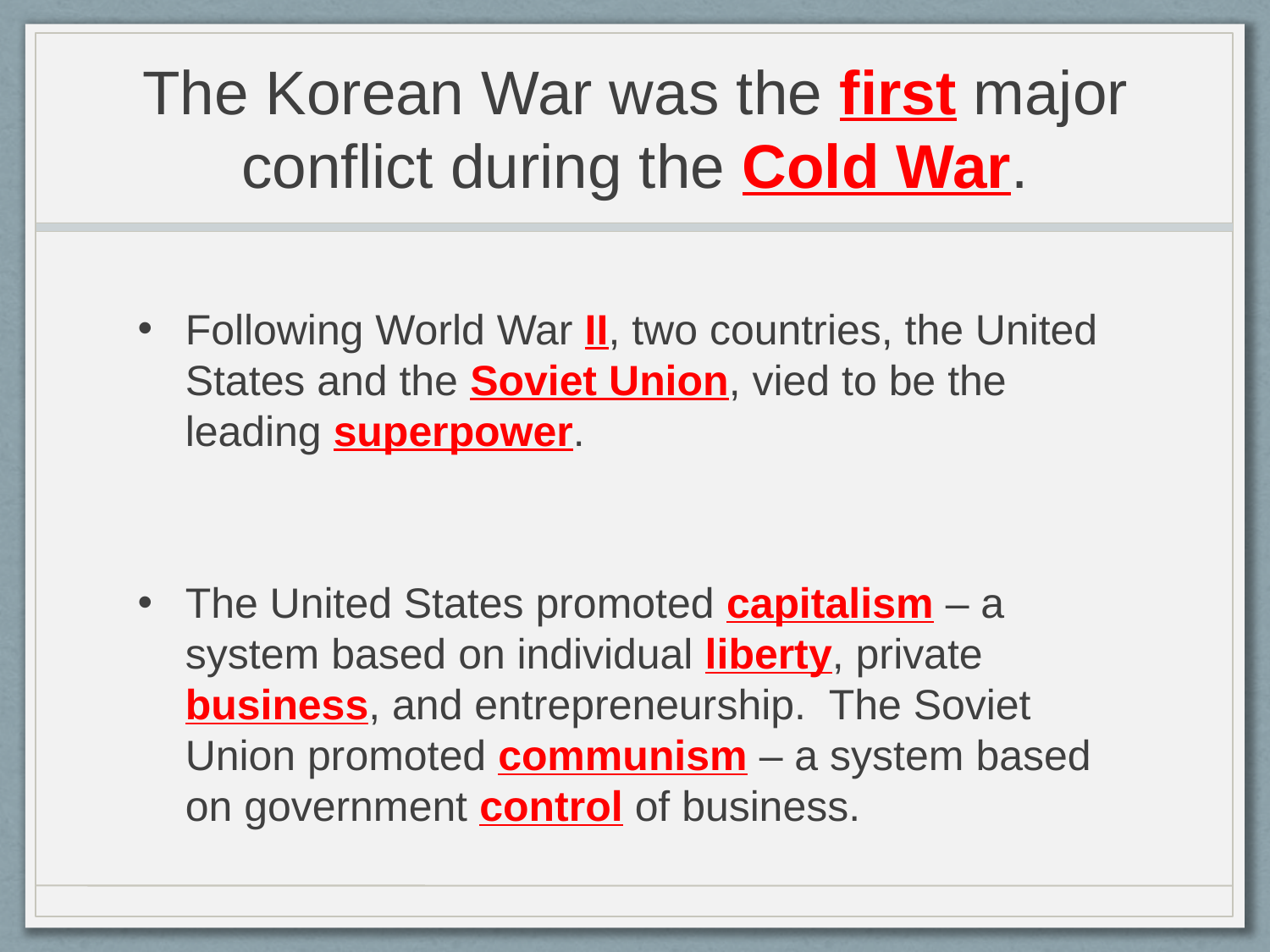

# The Korean War was the first major conflict during the Cold War.
Following World War II, two countries, the United States and the Soviet Union, vied to be the leading superpower.

The United States promoted capitalism – a system based on individual liberty, private business, and entrepreneurship.  The Soviet Union promoted communism – a system based on government control of business.